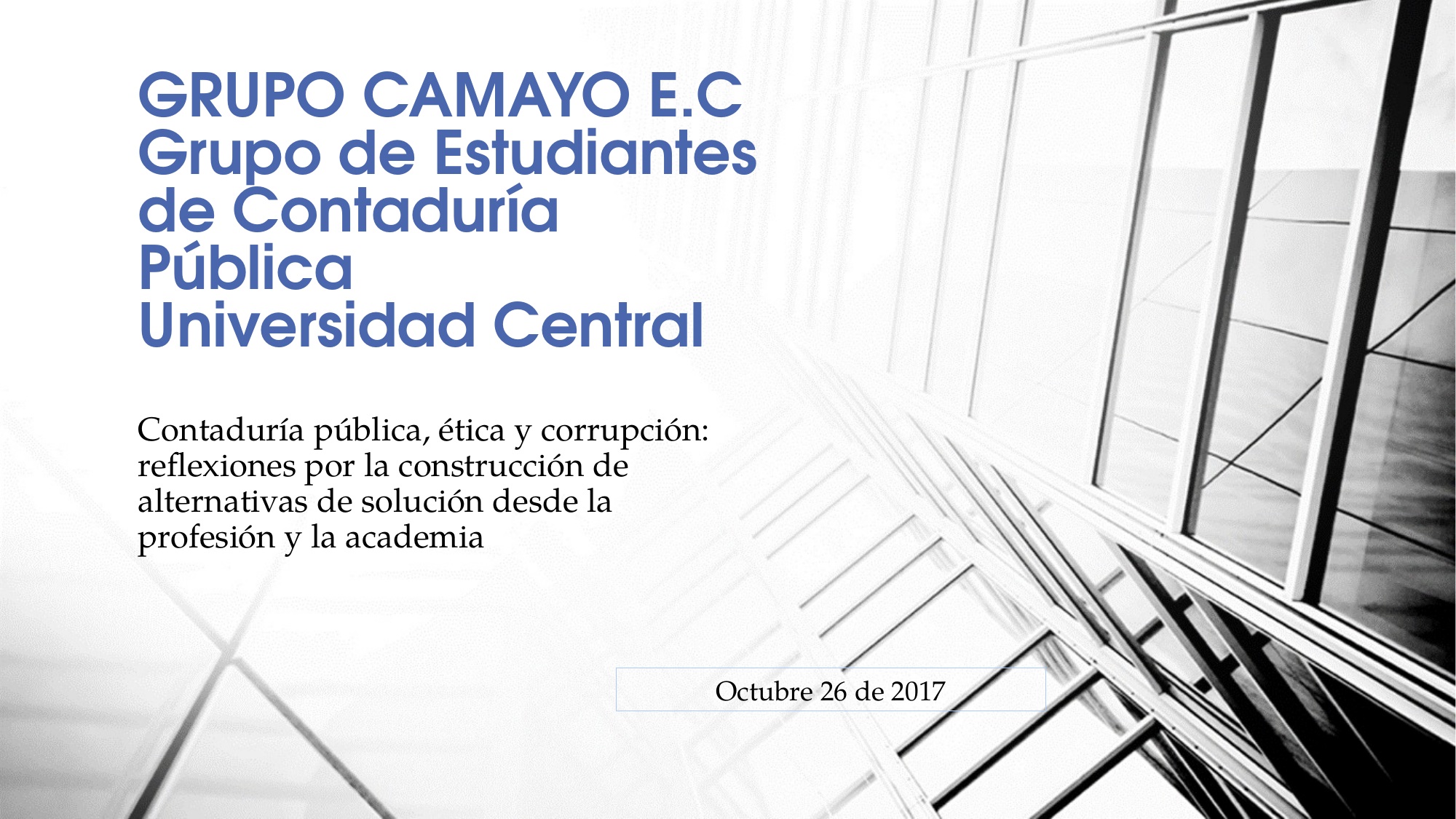

# GRUPO CAMAYO E.C Grupo de Estudiantes de Contaduría Pública Universidad Central
Contaduría pública, ética y corrupción: reflexiones por la construcción de alternativas de solución desde la profesión y la academia
Octubre 26 de 2017